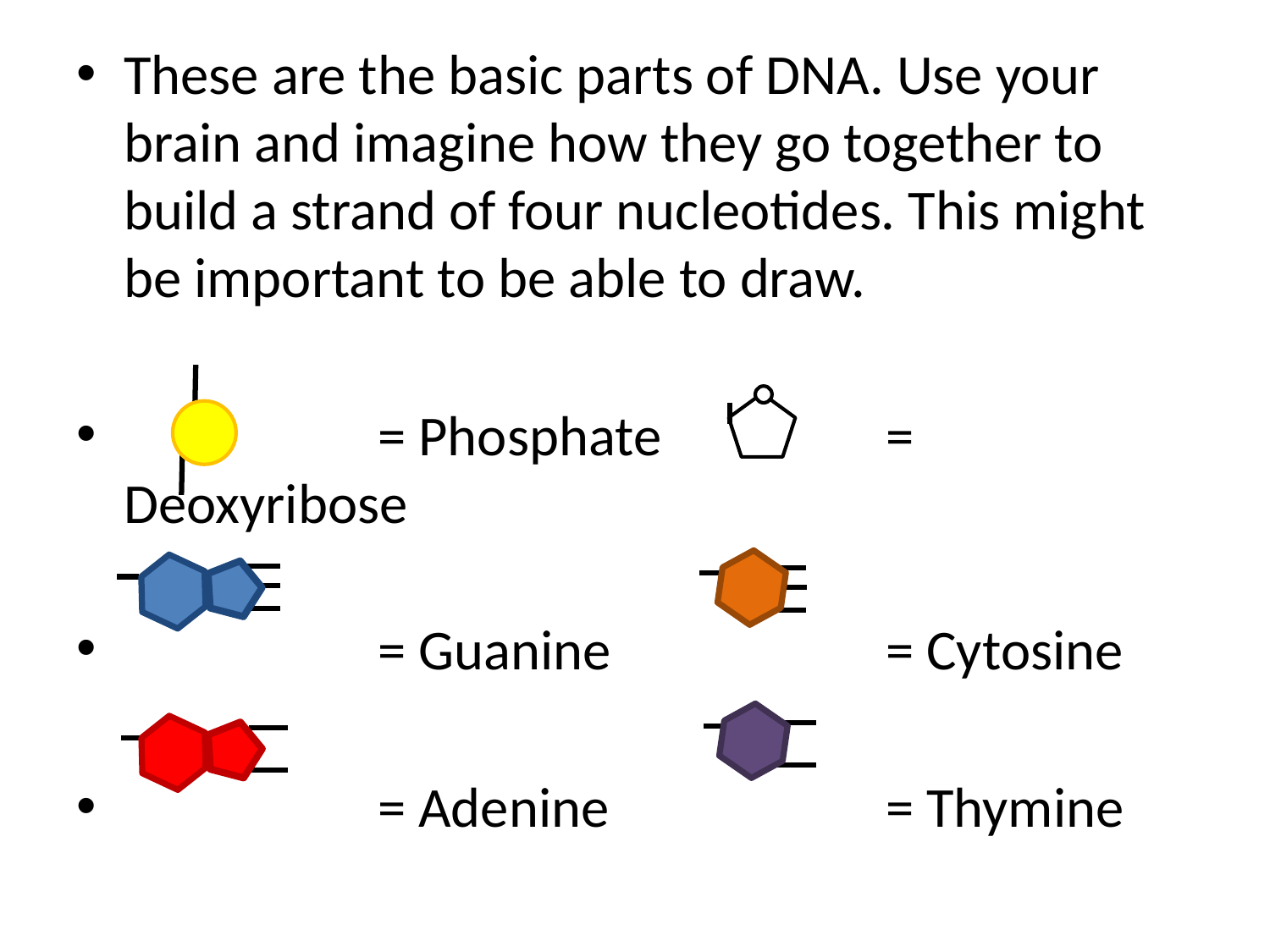

These are the basic parts of DNA. Use your brain and imagine how they go together to build a strand of four nucleotides. This might be important to be able to draw.

           	= Phosphate 	     	= Deoxyribose
 	     	= Guanine	 	     	= Cytosine

 	     	= Adenine	 	     	= Thymine